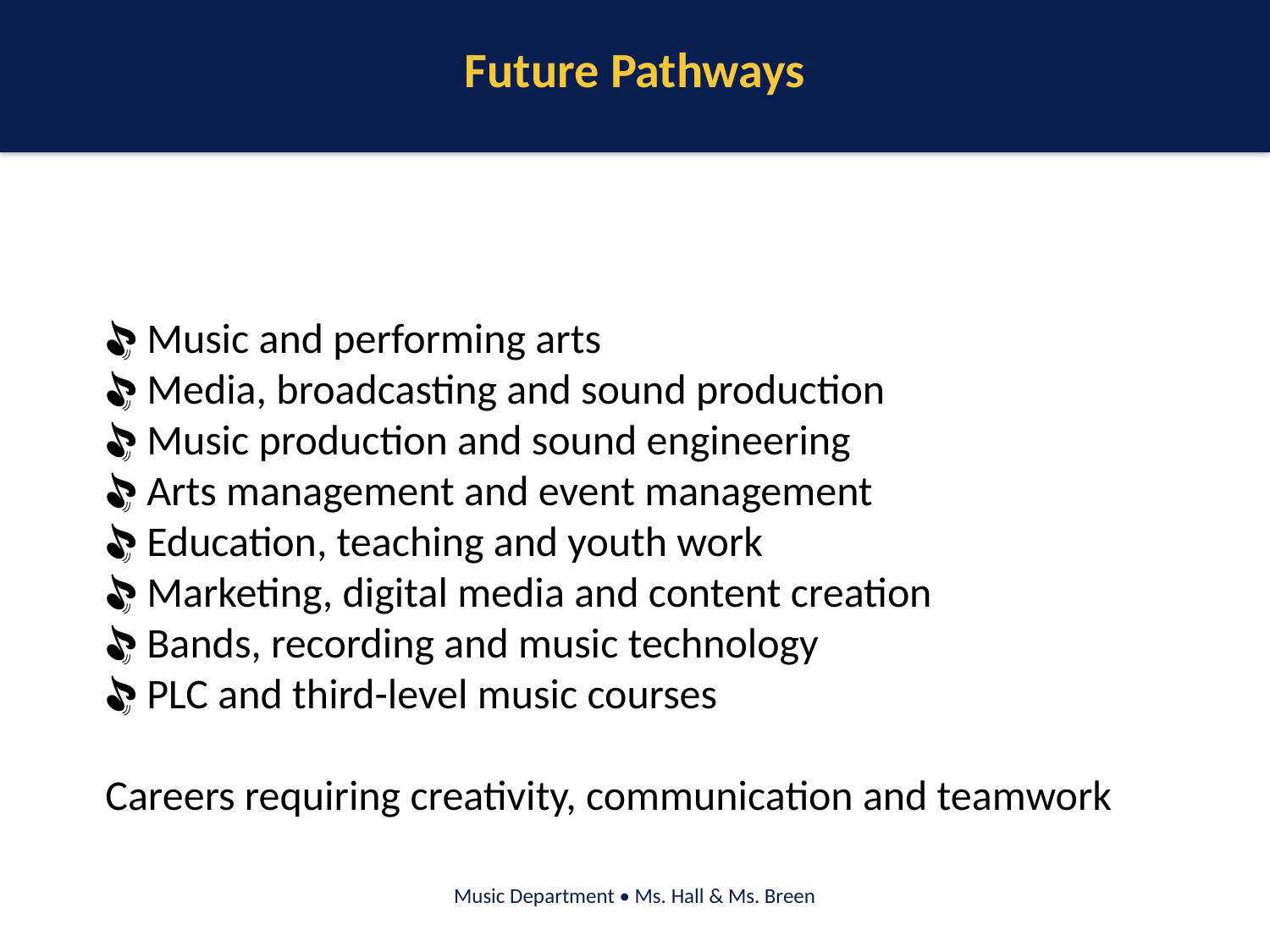

Future Pathways

🎵 Music and performing arts
🎵 Media, broadcasting and sound production
🎵 Music production and sound engineering
🎵 Arts management and event management
🎵 Education, teaching and youth work
🎵 Marketing, digital media and content creation
🎵 Bands, recording and music technology
🎵 PLC and third-level music courses
Careers requiring creativity, communication and teamwork

Music Department • Ms. Hall & Ms. Breen